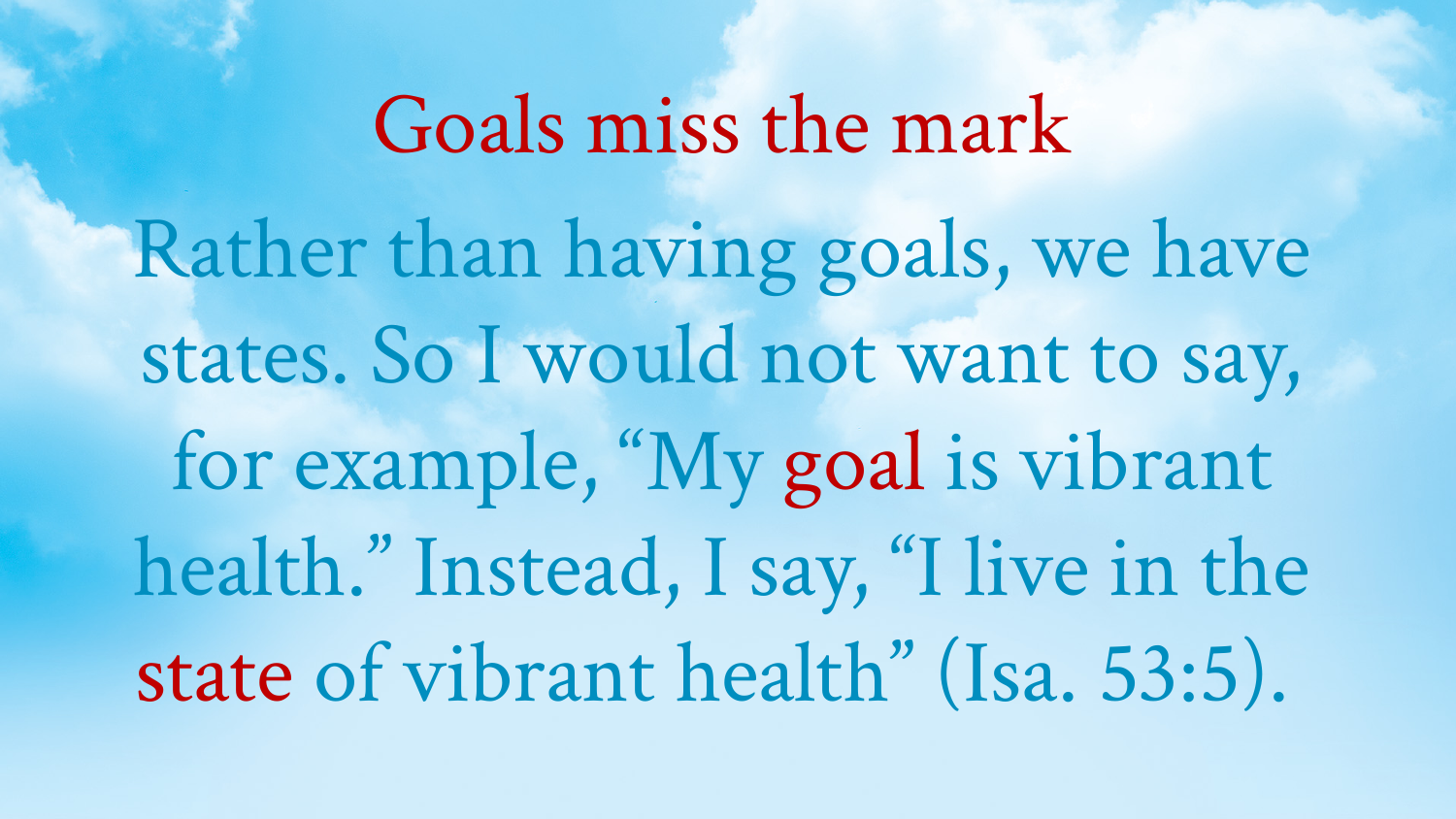

Goals miss the mark
Rather than having goals, we have states. So I would not want to say, for example, “My goal is vibrant health.” Instead, I say, “I live in the state of vibrant health” (Isa. 53:5).